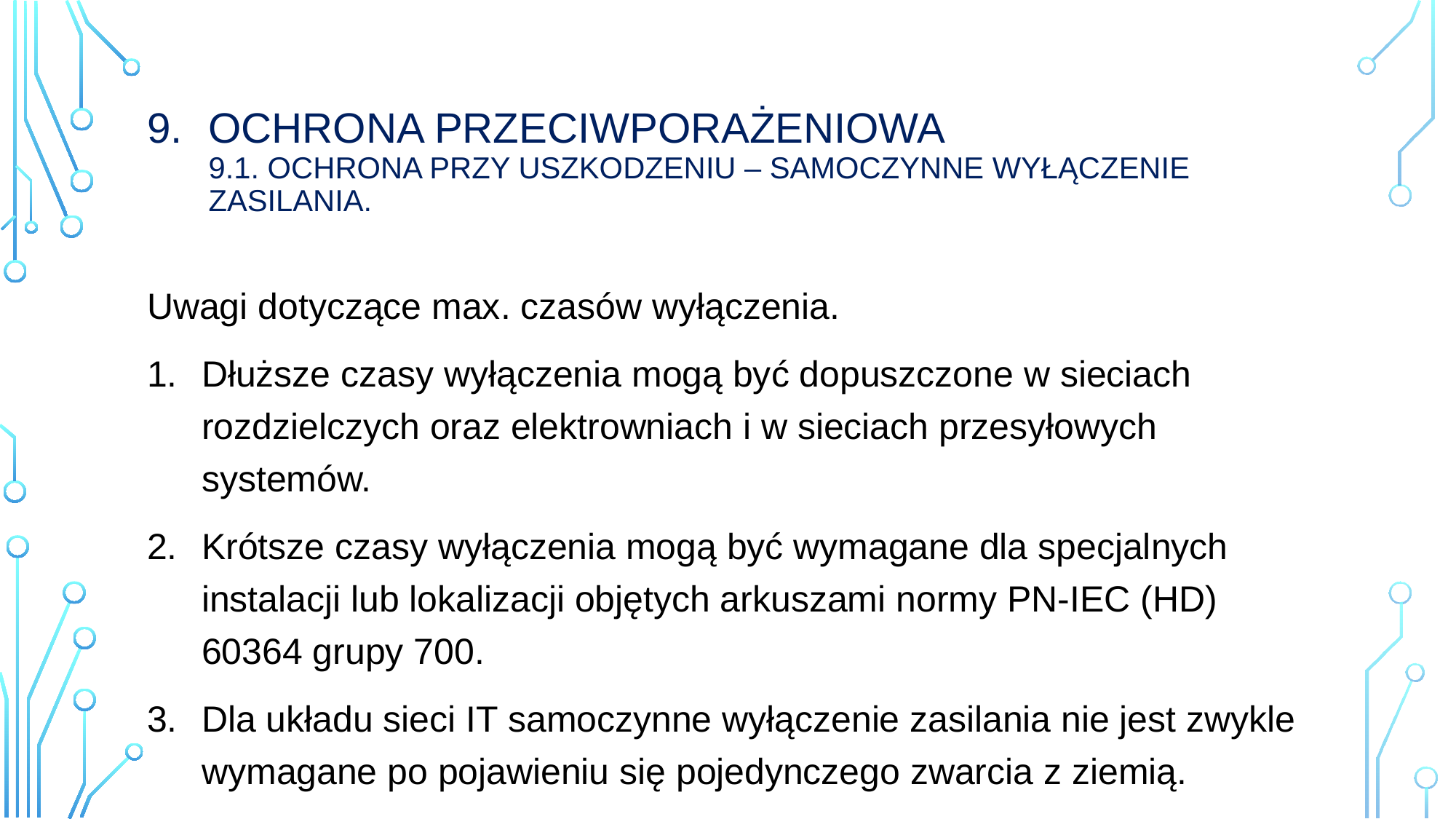

# Ochrona przeciwporażeniowa 9.1. ochrona przy uszkodzeniu – samoczynne wyłączenie zasilania.
Uwagi dotyczące max. czasów wyłączenia.
Dłuższe czasy wyłączenia mogą być dopuszczone w sieciach rozdzielczych oraz elektrowniach i w sieciach przesyłowych systemów.
Krótsze czasy wyłączenia mogą być wymagane dla specjalnych instalacji lub lokalizacji objętych arkuszami normy PN-IEC (HD) 60364 grupy 700.
Dla układu sieci IT samoczynne wyłączenie zasilania nie jest zwykle wymagane po pojawieniu się pojedynczego zwarcia z ziemią.